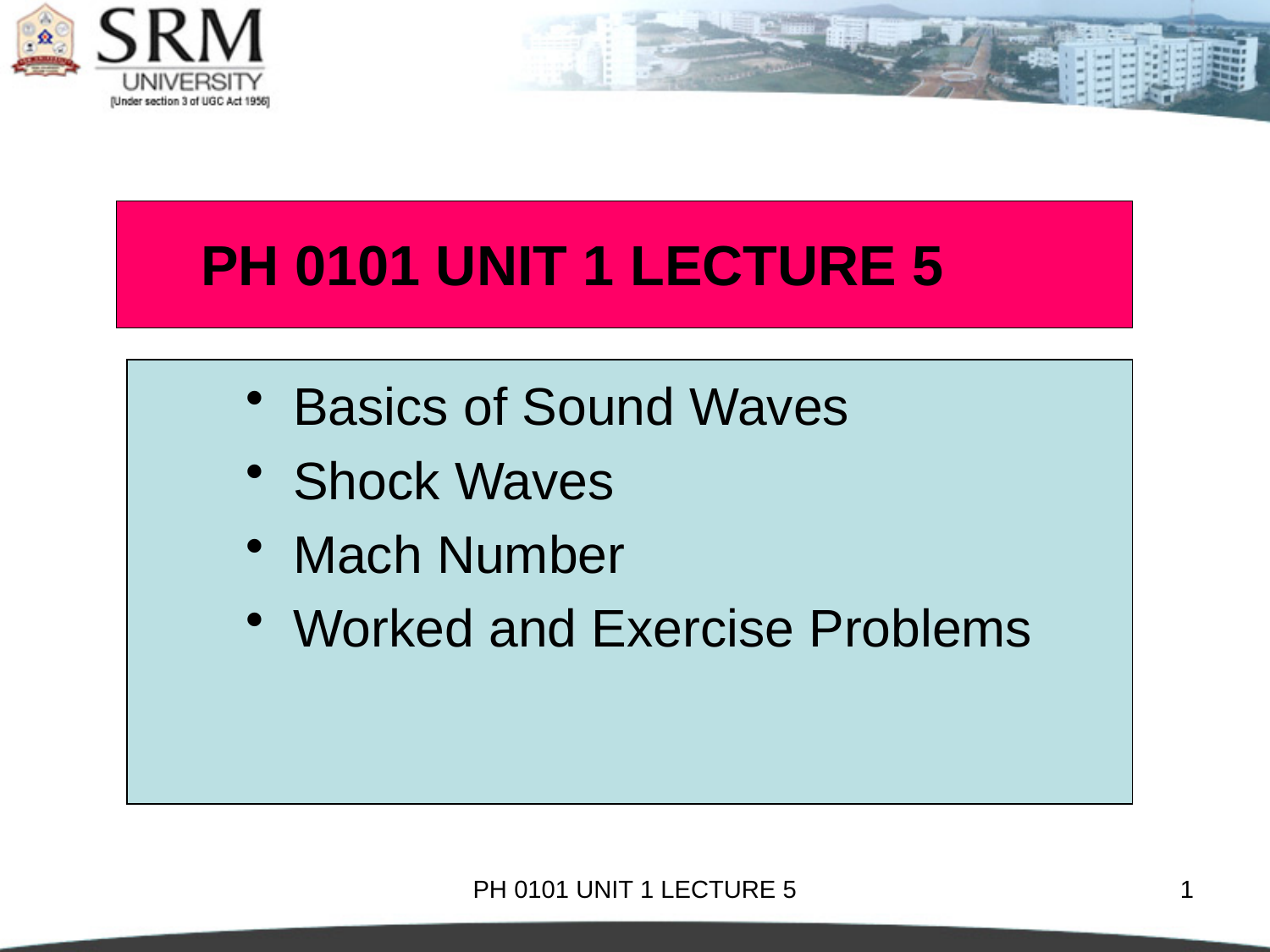

# PH 0101 UNIT 1 LECTURE 5

Basics of Sound Waves
Shock Waves
Mach Number
Worked and Exercise Problems

PH 0101 UNIT 1 LECTURE 5
1